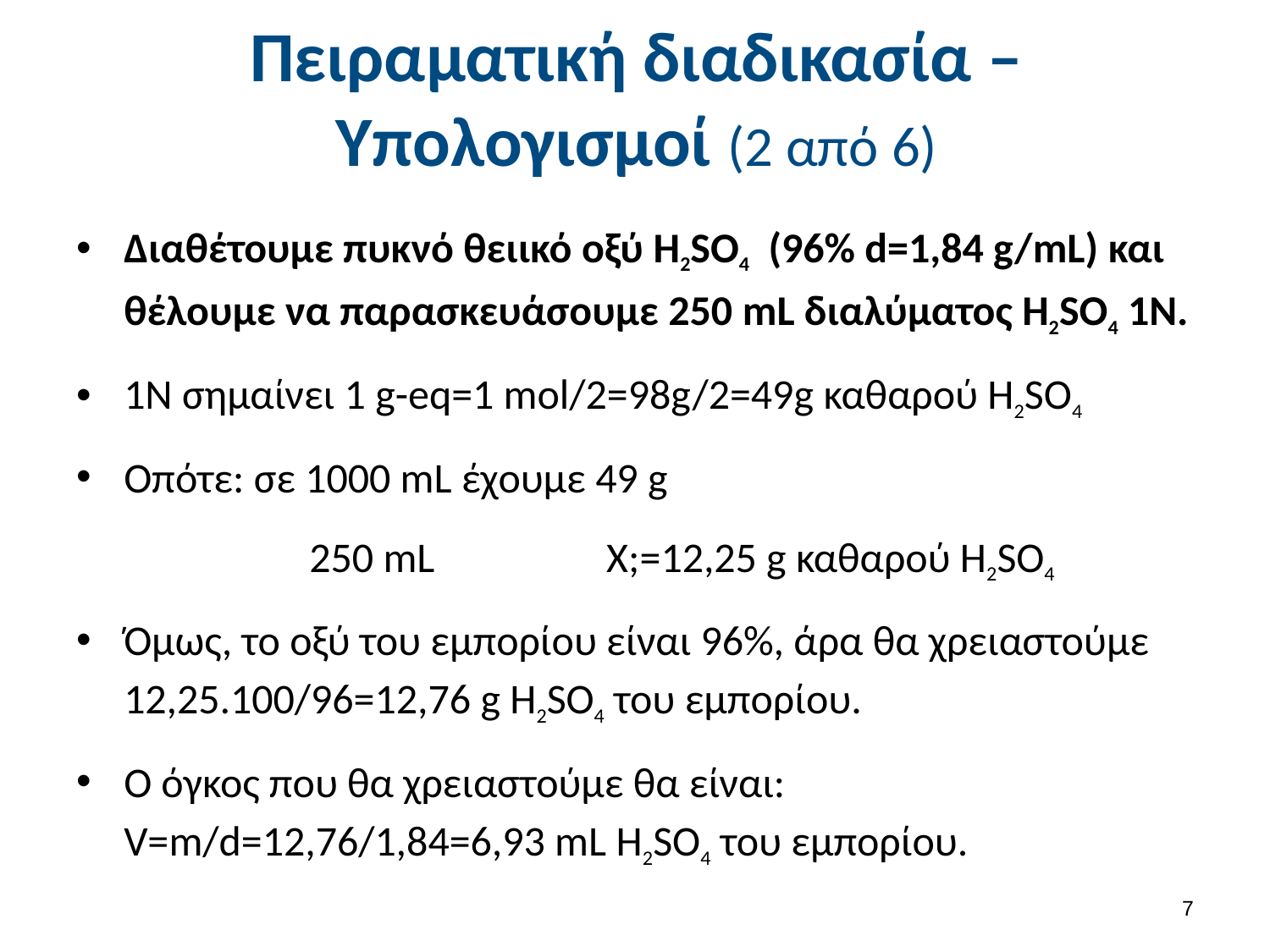

# Πειραματική διαδικασία – Υπολογισμοί (2 από 6)
Διαθέτουμε πυκνό θειικό οξύ H2SO4  (96% d=1,84 g/mL) και θέλουμε να παρασκευάσουμε 250 mL διαλύματος H2SO4 1Ν.
1Ν σημαίνει 1 g-eq=1 mol/2=98g/2=49g καθαρού H2SO4
Οπότε: σε 1000 mL έχουμε 49 g
              250 mL                  Χ;=12,25 g καθαρού H2SO4
Όμως, το οξύ του εμπορίου είναι 96%, άρα θα χρειαστούμε 12,25.100/96=12,76 g H2SO4 του εμπορίου.
Ο όγκος που θα χρειαστούμε θα είναι:     V=m/d=12,76/1,84=6,93 mL H2SO4 του εμπορίου.
7